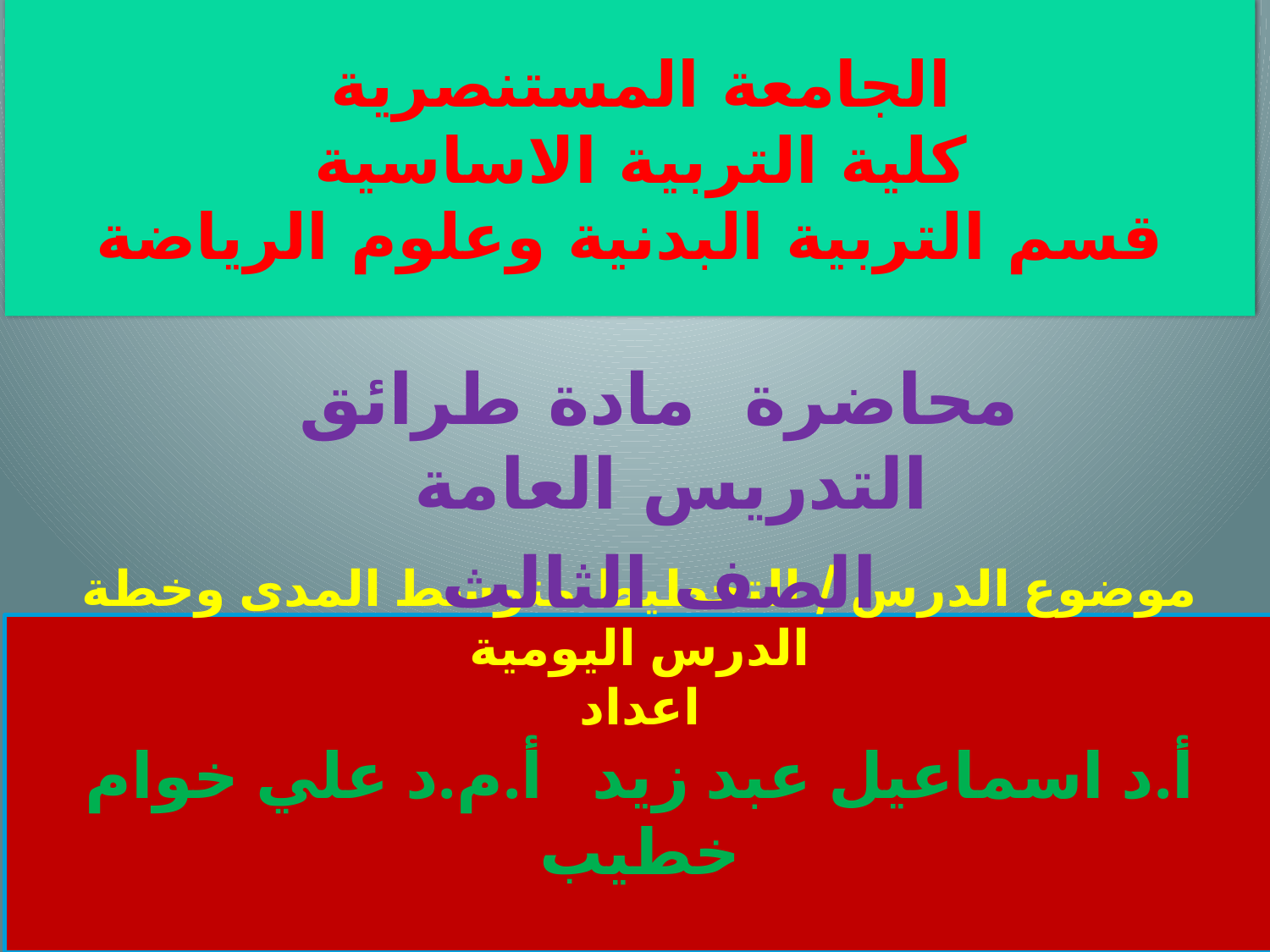

# الجامعة المستنصرية كلية التربية الاساسية قسم التربية البدنية وعلوم الرياضة

محاضرة  مادة طرائق التدريس العامة
الصف الثالث
موضوع الدرس / التحطيط متوسط المدى وخطة الدرس اليومية
اعداد
أ.د اسماعيل عبد زيد   أ.م.د علي خوام خطيب